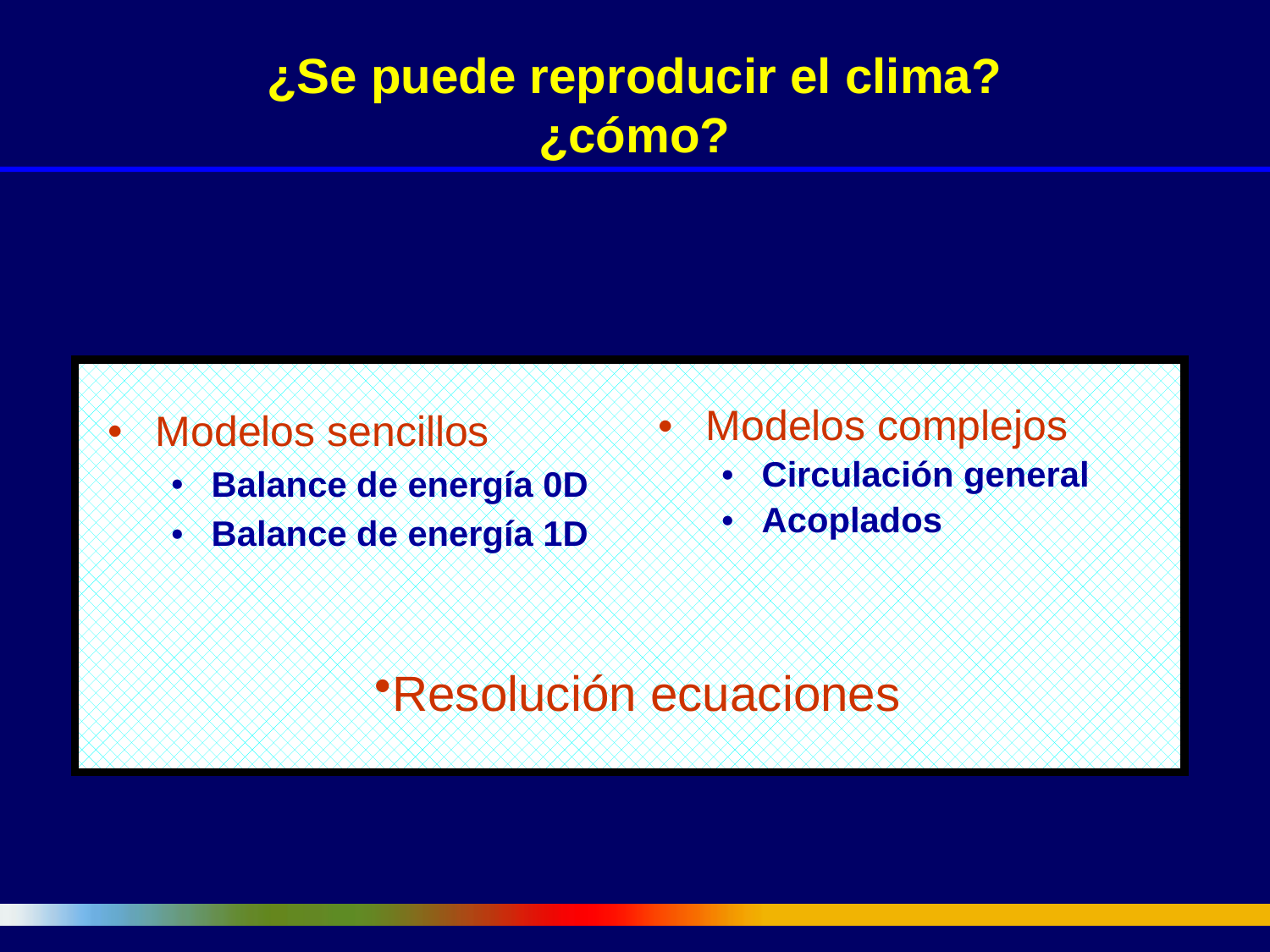

# ¿Se puede reproducir el clima? ¿cómo?

Modelos sencillos
Balance de energía 0D
Balance de energía 1D

Modelos complejos
Circulación general
Acoplados

Resolución ecuaciones